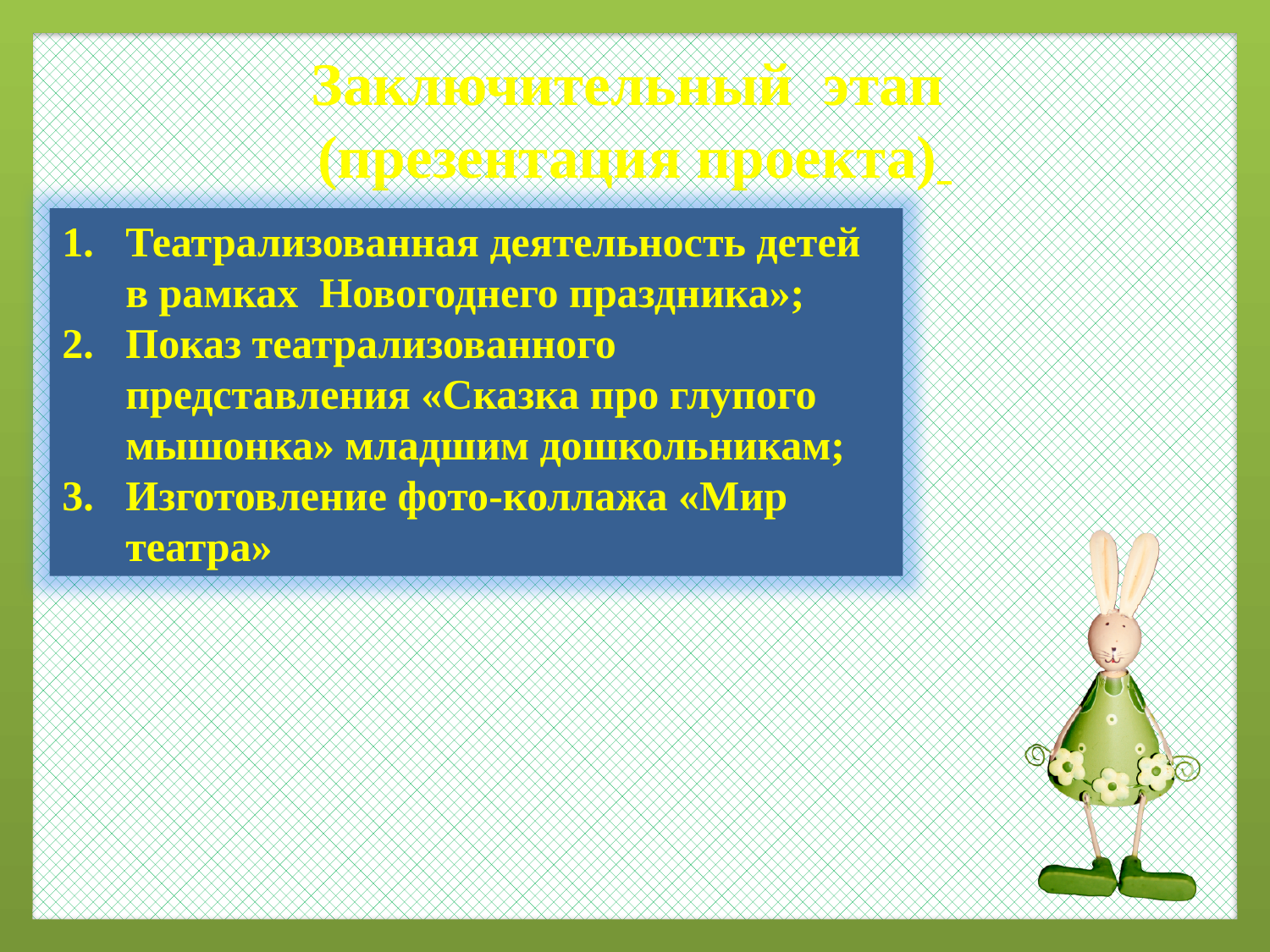

# Заключительный  этап (презентация проекта)
Театрализованная деятельность детей в рамках  Новогоднего праздника»;
Показ театрализованного представления «Сказка про глупого мышонка» младшим дошкольникам;
Изготовление фото-коллажа «Мир театра»